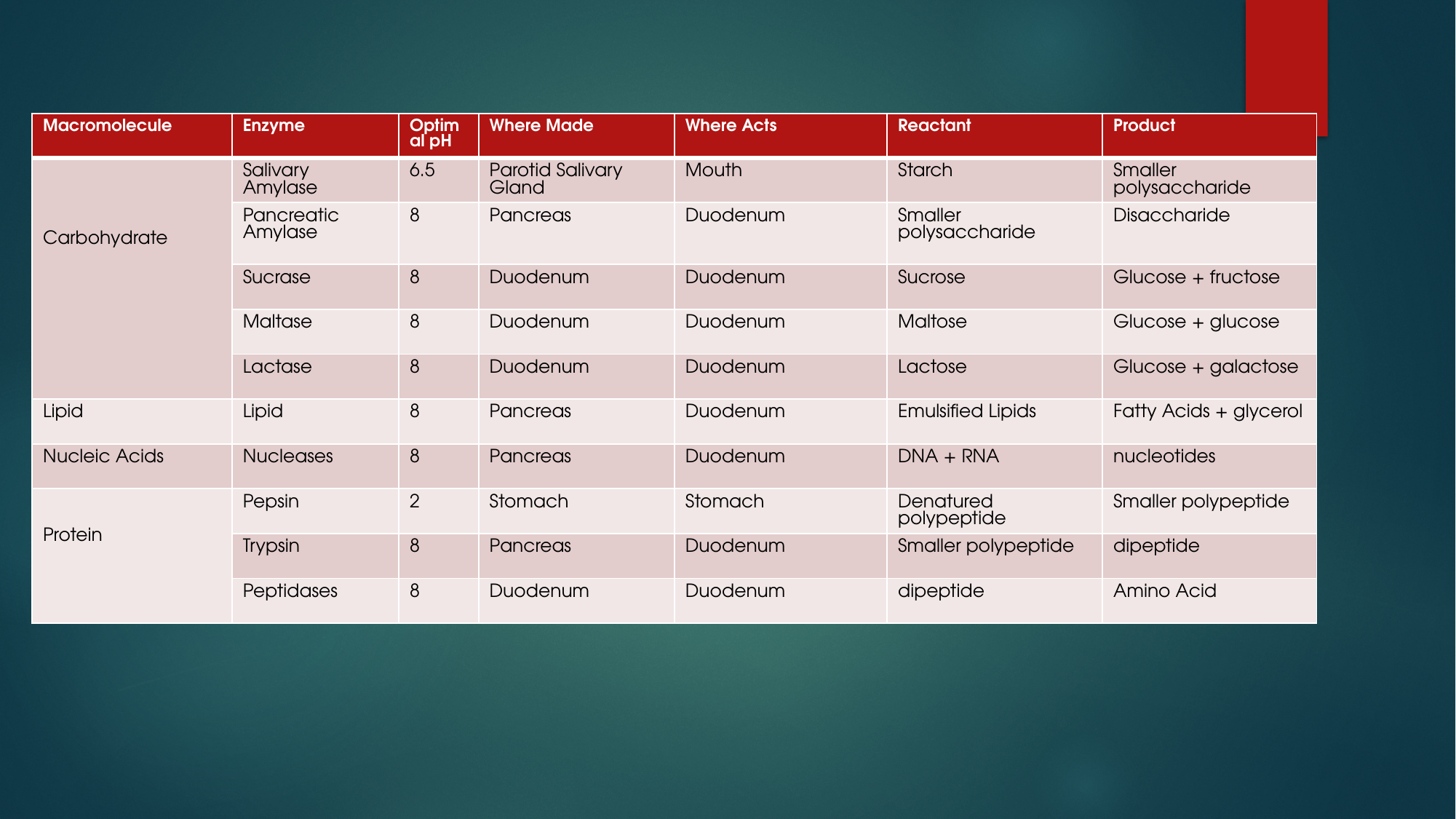

| Macromolecule | Enzyme | Optimal pH | Where Made | Where Acts | Reactant | Product |
| --- | --- | --- | --- | --- | --- | --- |
| Carbohydrate | Salivary Amylase | 6.5 | Parotid Salivary Gland | Mouth | Starch | Smaller polysaccharide |
|  | Pancreatic Amylase | 8 | Pancreas | Duodenum | Smaller polysaccharide | Disaccharide |
|  | Sucrase | 8 | Duodenum | Duodenum | Sucrose | Glucose + fructose |
|  | Maltase | 8 | Duodenum | Duodenum | Maltose | Glucose + glucose |
|  | Lactase | 8 | Duodenum | Duodenum | Lactose | Glucose + galactose |
| Lipid | Lipid | 8 | Pancreas | Duodenum | Emulsified Lipids | Fatty Acids + glycerol |
| Nucleic Acids | Nucleases | 8 | Pancreas | Duodenum | DNA + RNA | nucleotides |
| Protein | Pepsin | 2 | Stomach | Stomach | Denatured polypeptide | Smaller polypeptide |
|  | Trypsin | 8 | Pancreas | Duodenum | Smaller polypeptide | dipeptide |
|  | Peptidases | 8 | Duodenum | Duodenum | dipeptide | Amino Acid |